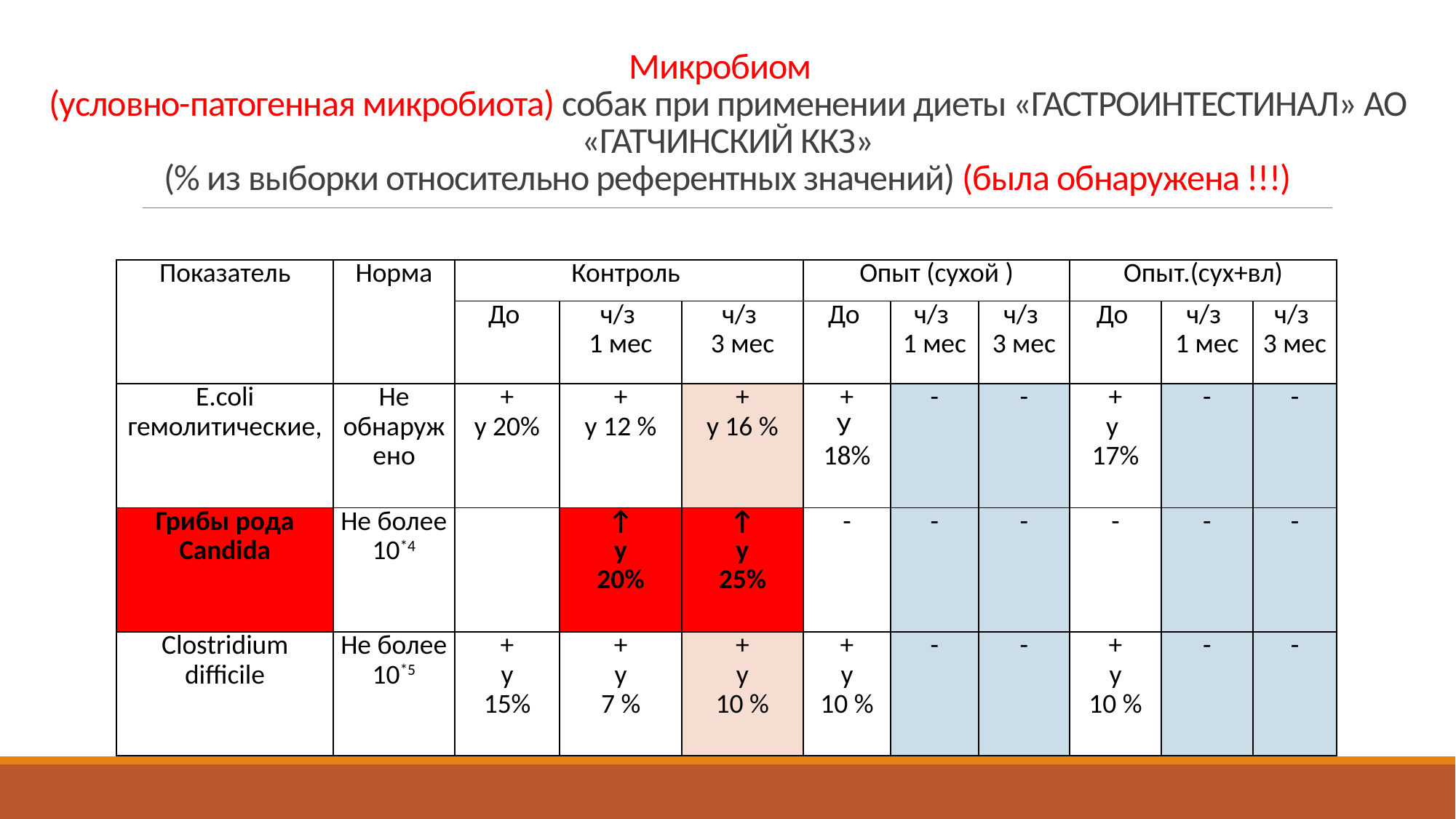

# Микробиом (условно-патогенная микробиота) собак при применении диеты «ГАСТРОИНТЕСТИНАЛ» АО «ГАТЧИНСКИЙ ККЗ» (% из выборки относительно референтных значений) (была обнаружена !!!)
| Показатель | Норма | Контроль |  |  | Опыт (сухой ) |  |  | Опыт.(сух+вл) |  |  |
| --- | --- | --- | --- | --- | --- | --- | --- | --- | --- | --- |
|  |  | До | ч/з 1 мес | ч/з 3 мес | До | ч/з 1 мес | ч/з 3 мес | До | ч/з 1 мес | ч/з 3 мес |
| E.coli гемолитические, | Не обнаружено | + у 20% | + у 12 % | + у 16 % | + У 18% | - | - | + у 17% | - | - |
| Грибы рода Candida | Не более 10\*4 |  | ↑ у 20% | ↑ у 25% | - | - | - | - | - | - |
| Clostridium difficile | Не более 10\*5 | + у 15% | + у 7 % | + у 10 % | + у 10 % | - | - | + у 10 % | - | - |